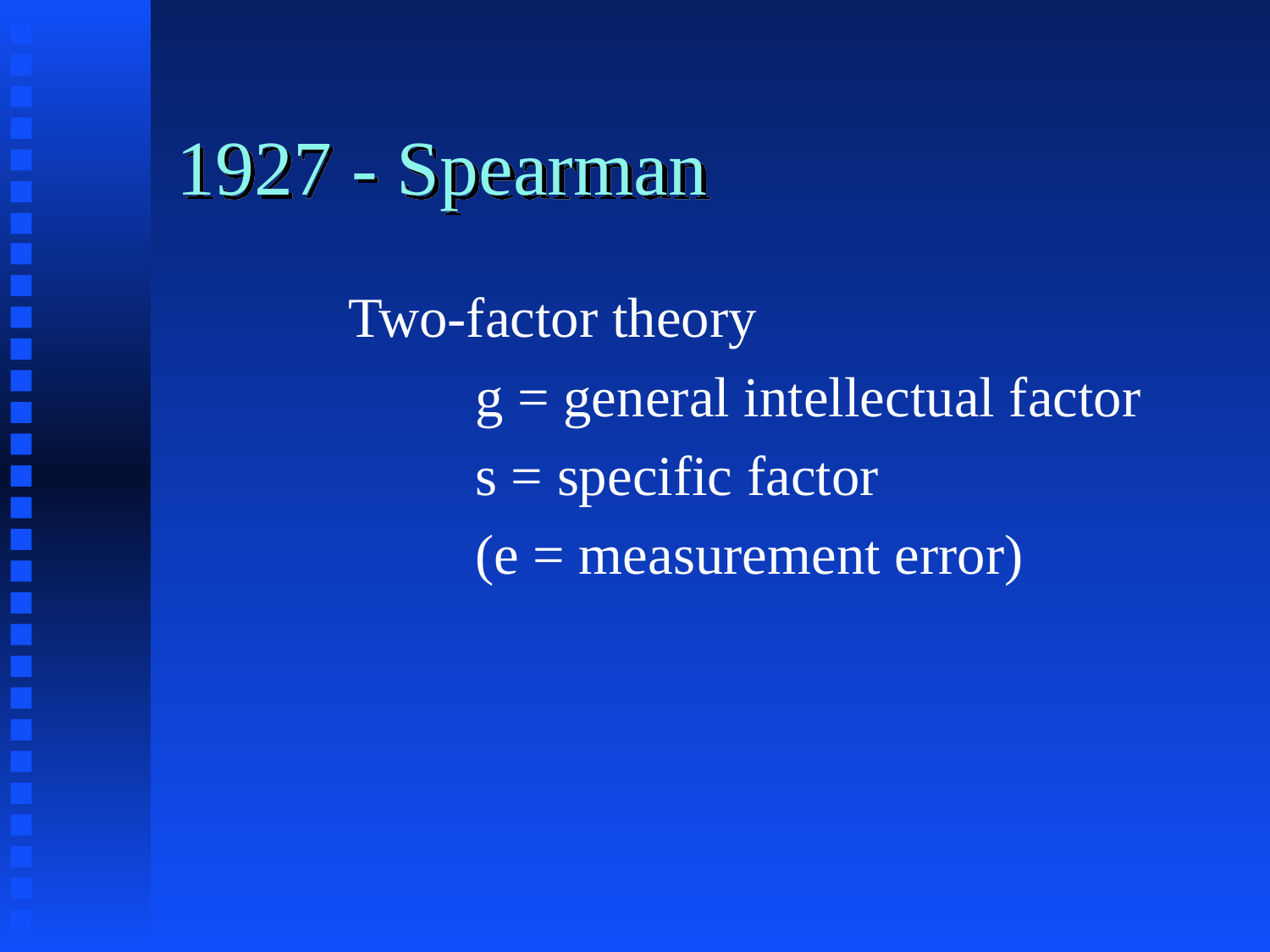

# 1927 - Spearman
		Two-factor theory
			g = general intellectual factor
			s = specific factor
			(e = measurement error)